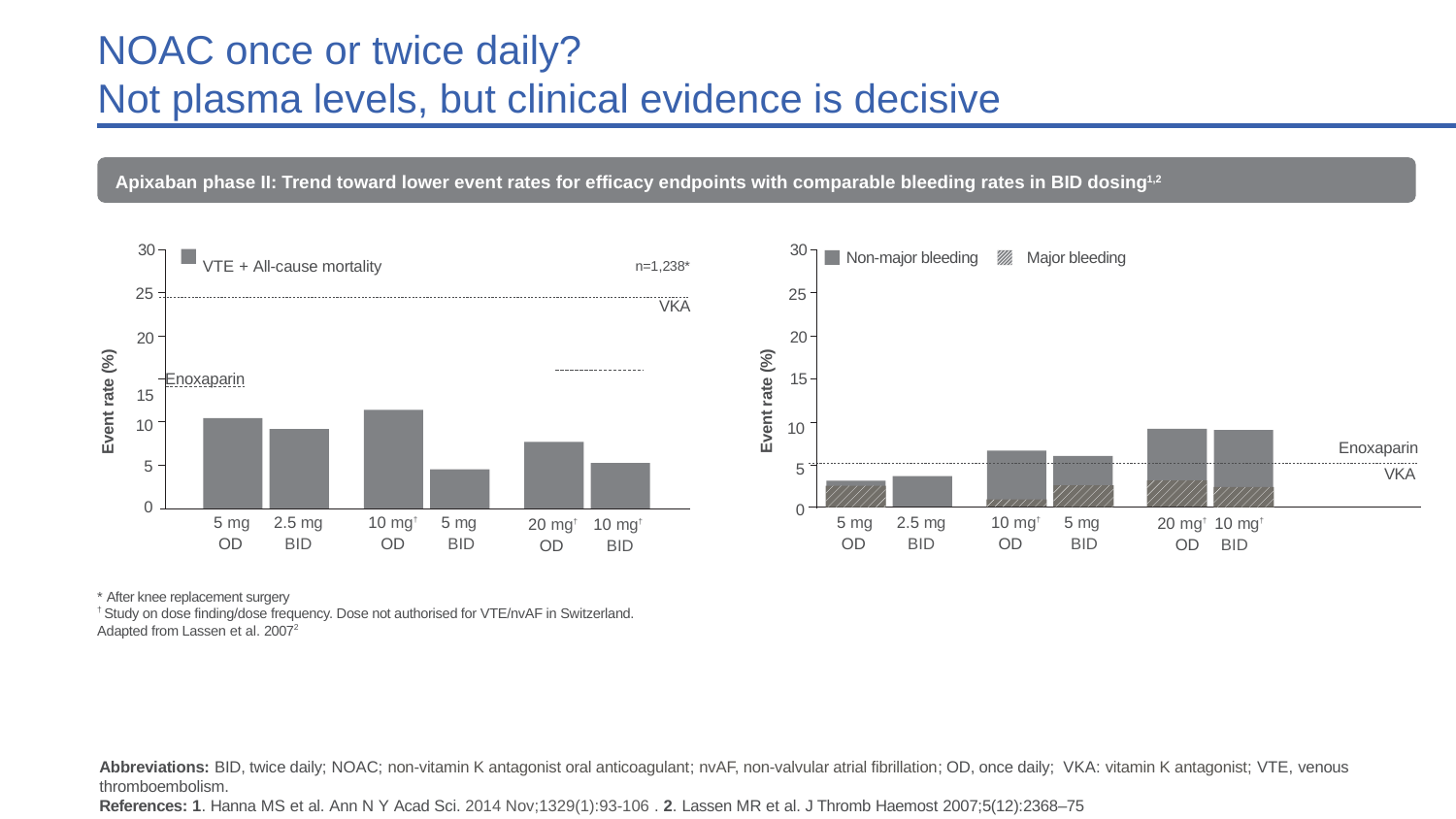

# NOAC once or twice daily? Not plasma levels, but clinical evidence is decisive

Apixaban phase II: Trend toward lower event rates for efficacy endpoints with comparable bleeding rates in BID dosing1,2
30
30
Non-major bleeding	        Major bleeding
VTE + All-cause mortality                 	n=1,238*
	VKA

25
25

Event rate (%)
Event rate (%)
20
20

	                    Enoxaparin
15
15

10
5
0
10
5
0

Enoxaparin

VKA

   5 mg  	2.5 mg	 10 mg†	5 mg
    OD  	BID	 OD	BID
   5 mg  	2.5 mg	 10 mg†	5 mg
    OD  	BID	 OD 	BID
20 mg†  10 mg†
OD  BID
20 mg†    10 mg†
OD    BID
* After knee replacement surgery
† Study on dose finding/dose frequency. Dose not authorised for VTE/nvAF in Switzerland.
Adapted from Lassen et al. 20072

Abbreviations: BID, twice daily; NOAC; non-vitamin K antagonist oral anticoagulant; nvAF, non-valvular atrial fibrillation; OD, once daily; VKA: vitamin K antagonist; VTE, venous thromboembolism.
References: 1. Hanna MS et al. Ann N Y Acad Sci. 2014 Nov;1329(1):93-106 . 2. Lassen MR et al. J Thromb Haemost 2007;5(12):2368–75